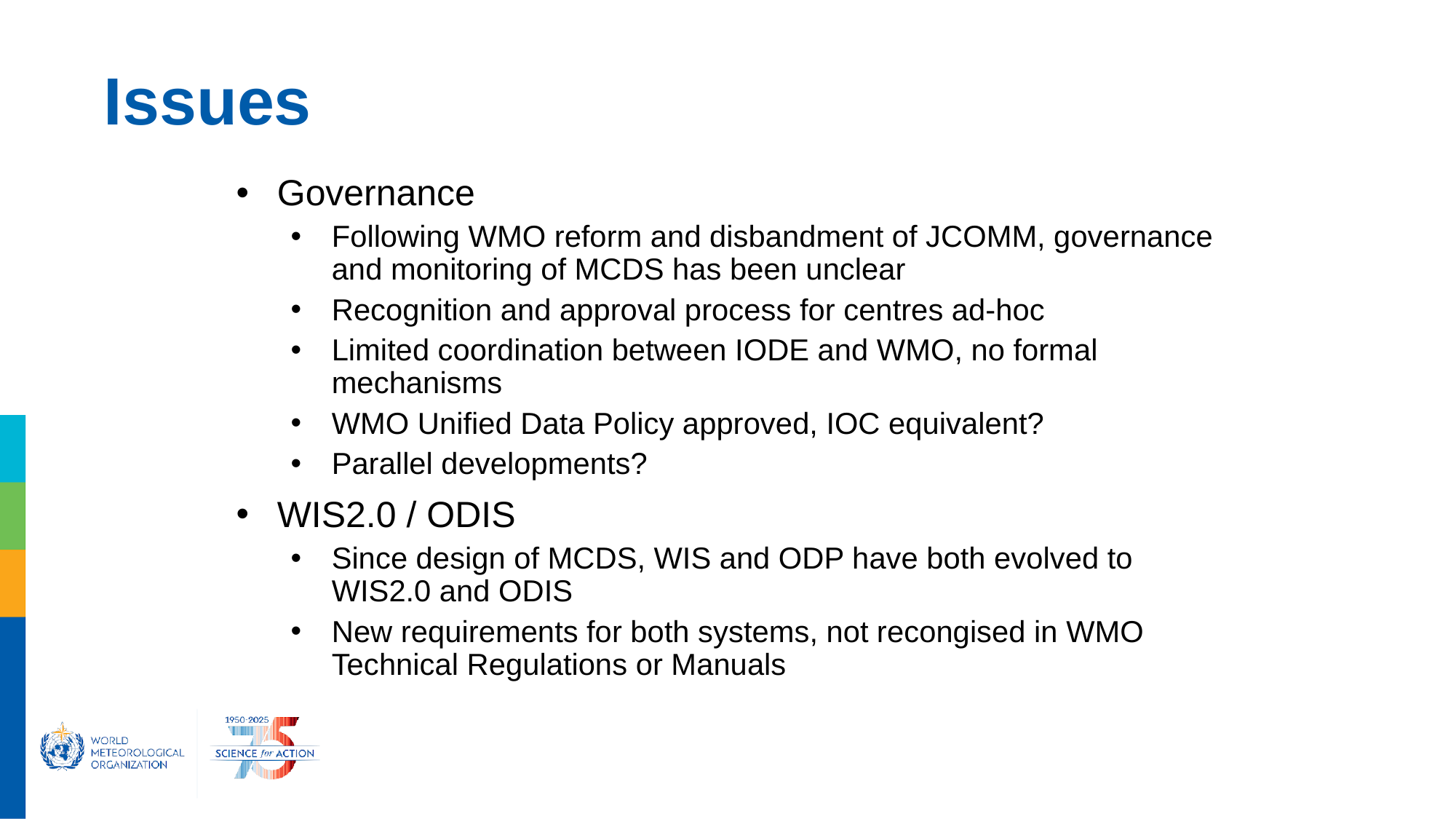

# Issues
Governance
Following WMO reform and disbandment of JCOMM, governance and monitoring of MCDS has been unclear
Recognition and approval process for centres ad-hoc
Limited coordination between IODE and WMO, no formal mechanisms
WMO Unified Data Policy approved, IOC equivalent?
Parallel developments?
WIS2.0 / ODIS
Since design of MCDS, WIS and ODP have both evolved to WIS2.0 and ODIS
New requirements for both systems, not recongised in WMO Technical Regulations or Manuals